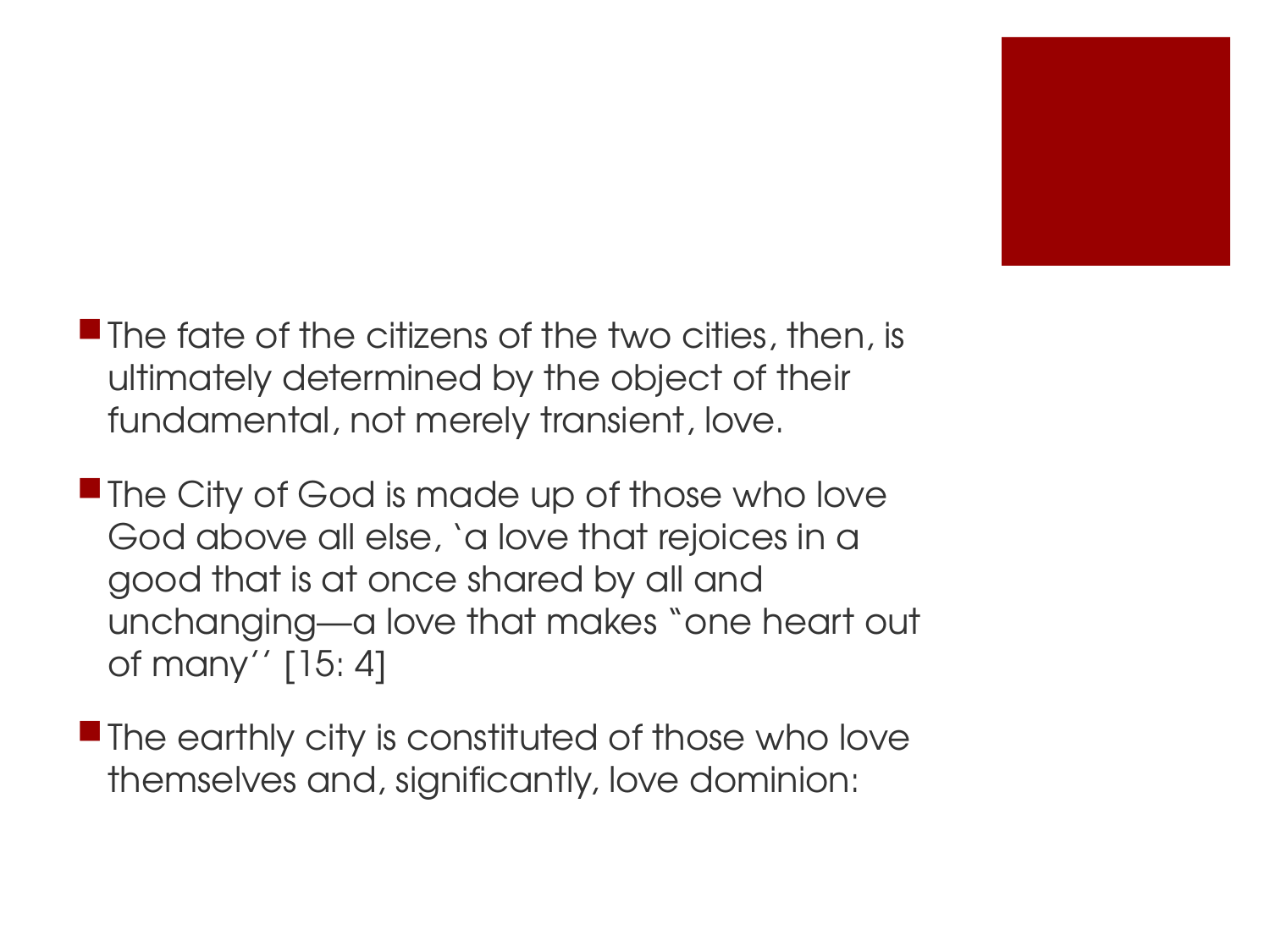

#
The fate of the citizens of the two cities, then, is ultimately determined by the object of their fundamental, not merely transient, love.
The City of God is made up of those who love God above all else, ‘a love that rejoices in a good that is at once shared by all and unchanging—a love that makes “one heart out of many’’ [15: 4]
The earthly city is constituted of those who love themselves and, significantly, love dominion: